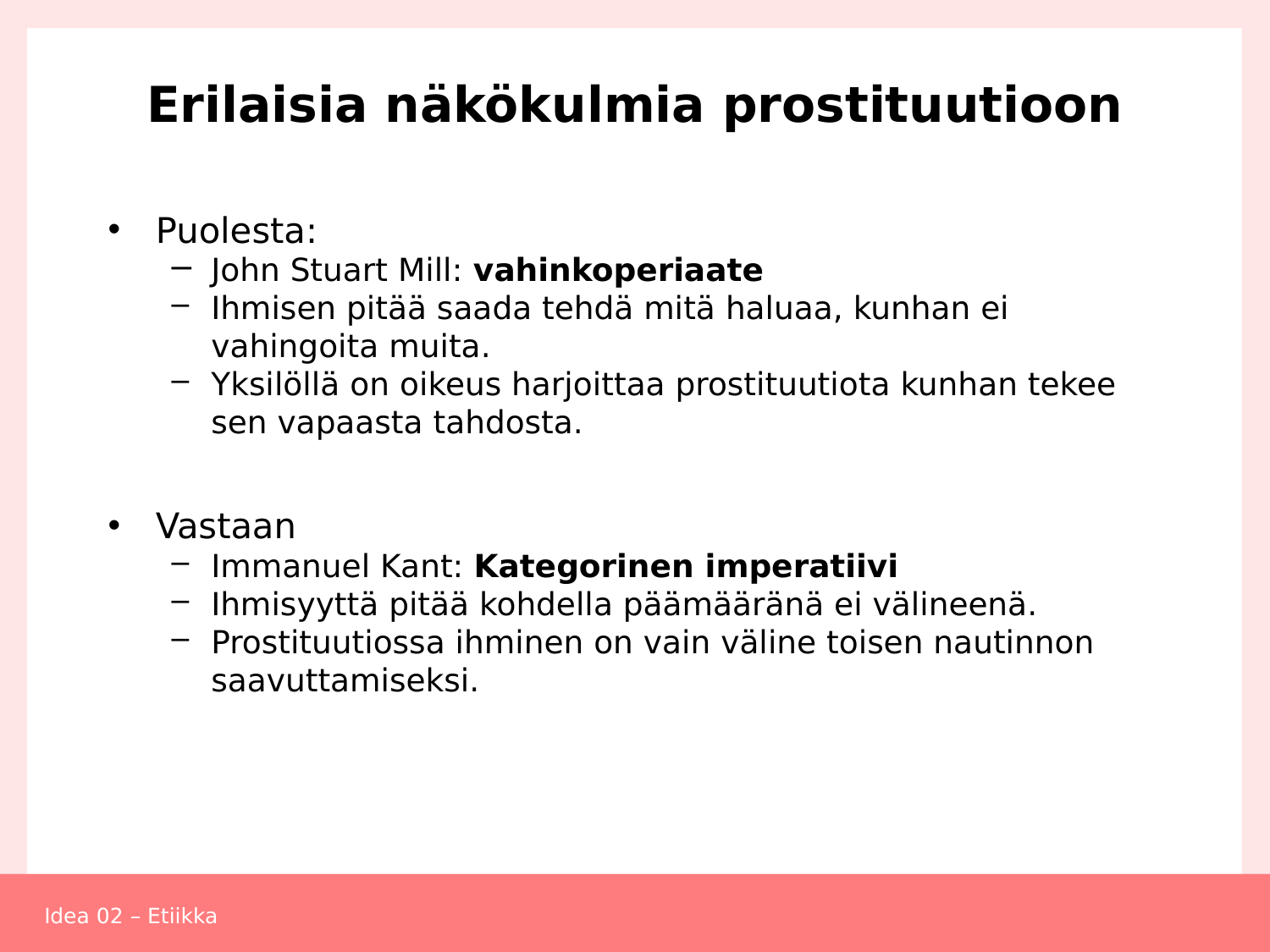

# Erilaisia näkökulmia prostituutioon
Puolesta:
John Stuart Mill: vahinkoperiaate
Ihmisen pitää saada tehdä mitä haluaa, kunhan ei vahingoita muita.
Yksilöllä on oikeus harjoittaa prostituutiota kunhan tekee sen vapaasta tahdosta.

Vastaan
Immanuel Kant: Kategorinen imperatiivi
Ihmisyyttä pitää kohdella päämääränä ei välineenä.
Prostituutiossa ihminen on vain väline toisen nautinnon saavuttamiseksi.